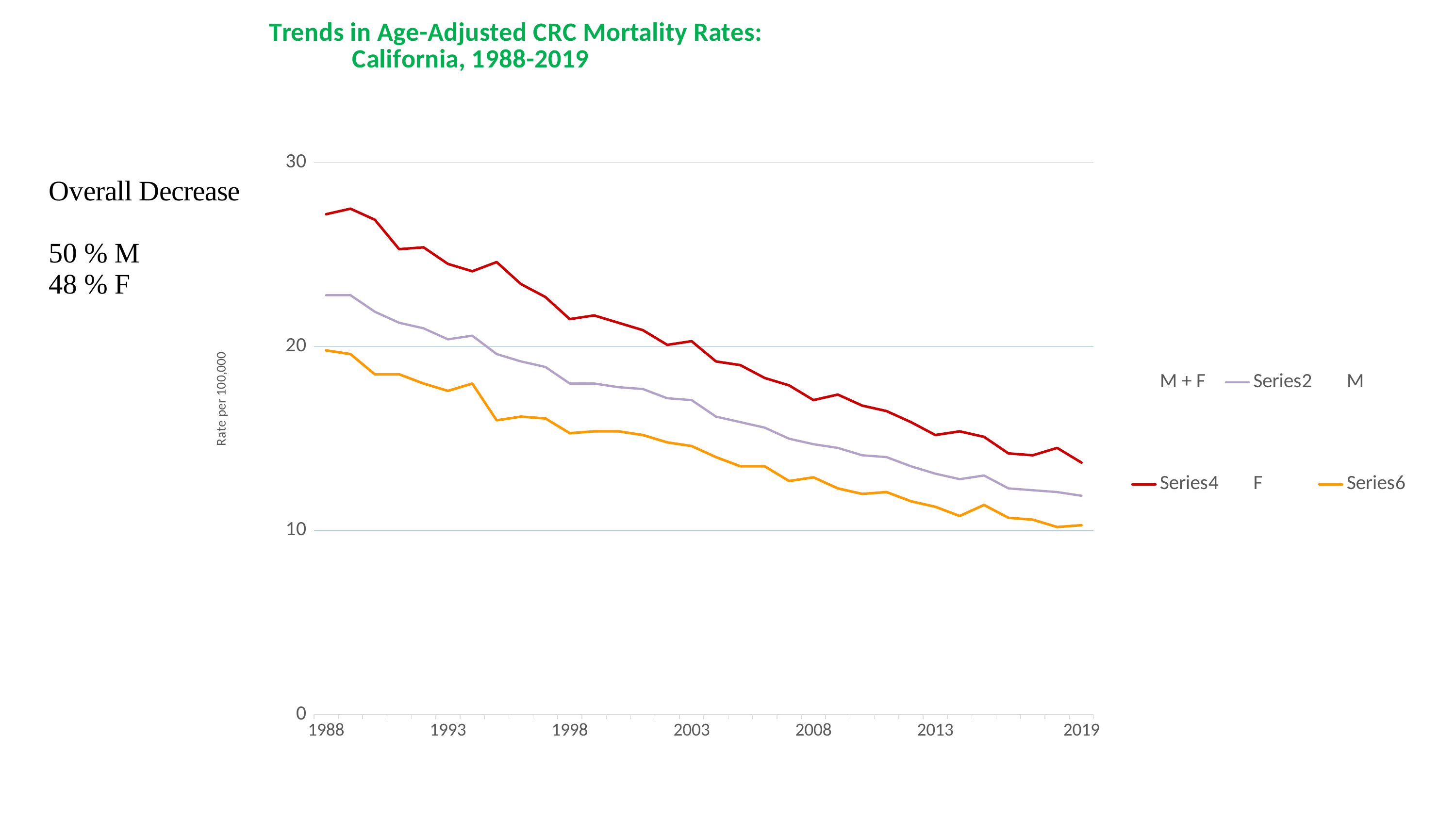

### Chart:                       Trends in Age-Adjusted CRC Mortality Rates:
        California, 1988-2019

| Category | M + F |  | M |  | F |  |
|---|---|---|---|---|---|---|
| 1988 | None | 22.8 | None | 27.2 | None | 19.8 |
|  | None | 22.8 | None | 27.5 | None | 19.6 |
|  | None | 21.9 | None | 26.9 | None | 18.5 |
|  | None | 21.3 | None | 25.3 | None | 18.5 |
|  | None | 21.0 | None | 25.4 | None | 18.0 |
| 1993 | None | 20.4 | None | 24.5 | None | 17.6 |
|  | None | 20.6 | None | 24.1 | None | 18.0 |
|  | None | 19.6 | None | 24.6 | None | 16.0 |
|  | None | 19.2 | None | 23.4 | None | 16.2 |
|  | None | 18.9 | None | 22.7 | None | 16.1 |
| 1998 | None | 18.0 | None | 21.5 | None | 15.3 |
|  | None | 18.0 | None | 21.7 | None | 15.4 |
|  | None | 17.8 | None | 21.3 | None | 15.4 |
|  | None | 17.7 | None | 20.9 | None | 15.2 |
|  | None | 17.2 | None | 20.1 | None | 14.8 |
| 2003 | None | 17.1 | None | 20.3 | None | 14.6 |
|  | None | 16.2 | None | 19.2 | None | 14.0 |
|  | None | 15.9 | None | 19.0 | None | 13.5 |
|  | None | 15.6 | None | 18.3 | None | 13.5 |
|  | None | 15.0 | None | 17.9 | None | 12.7 |
| 2008 | None | 14.7 | None | 17.1 | None | 12.9 |
|  | None | 14.5 | None | 17.4 | None | 12.3 |
|  | None | 14.1 | None | 16.8 | None | 12.0 |
|  | None | 14.0 | None | 16.5 | None | 12.1 |
|  | None | 13.5 | None | 15.9 | None | 11.6 |
| 2013 | None | 13.1 | None | 15.2 | None | 11.3 |
|  | None | 12.8 | None | 15.4 | None | 10.8 |
|  | None | 13.0 | None | 15.1 | None | 11.4 |
|  | None | 12.3 | None | 14.2 | None | 10.7 |
|  | None | 12.2 | None | 14.1 | None | 10.6 |
|  | None | 12.1 | None | 14.5 | None | 10.2 |
| 2019 | None | 11.9 | None | 13.7 | None | 10.3 |